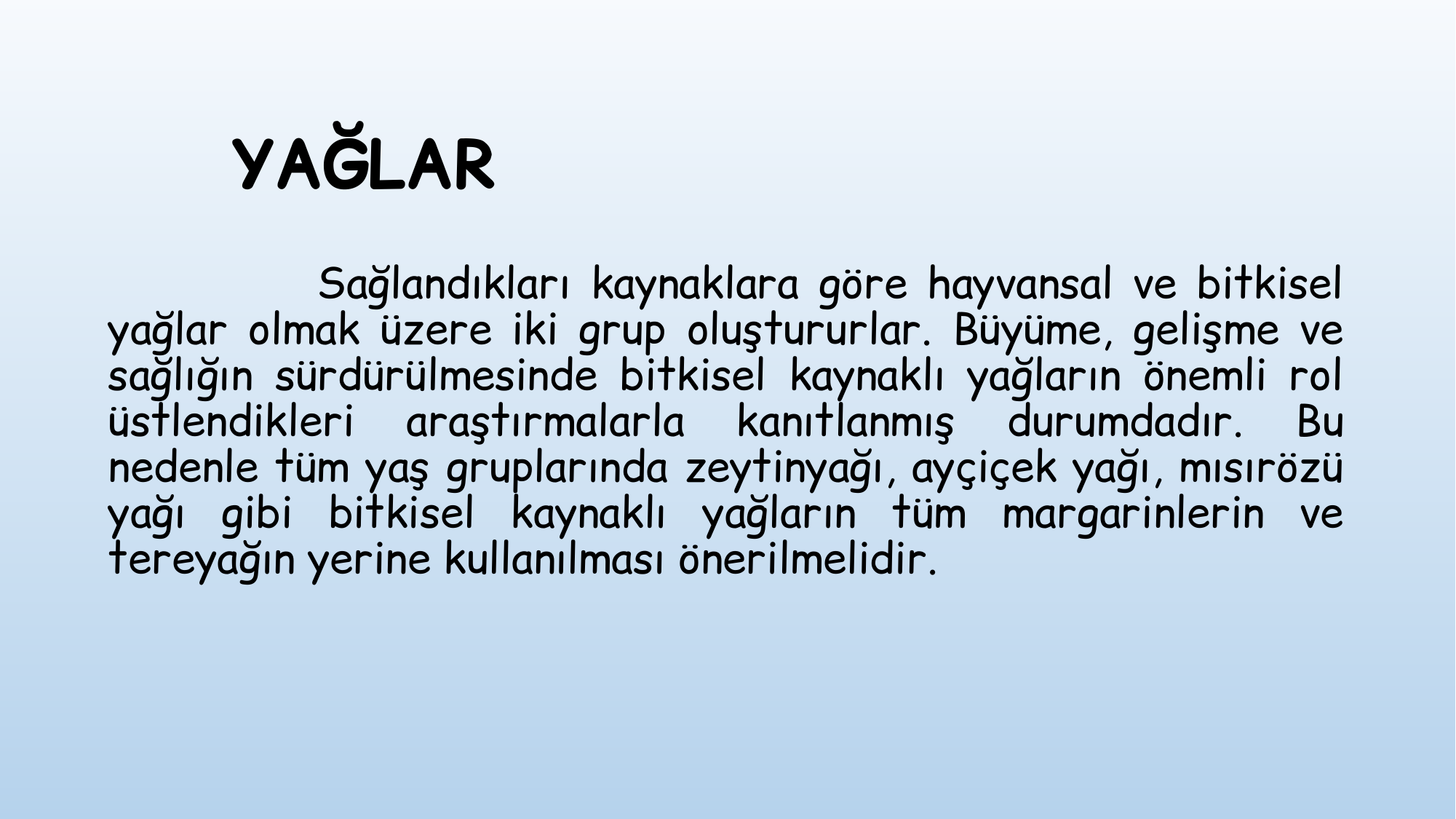

# YAĞLAR
            Sağlandıkları kaynaklara göre hayvansal ve bitkisel yağlar olmak üzere iki grup oluştururlar. Büyüme, gelişme ve sağlığın sürdürülmesinde bitkisel kaynaklı yağların önemli rol üstlendikleri araştır­malarla kanıtlanmış durumdadır. Bu nedenle tüm yaş gruplarında zeytinyağı, ayçiçek yağı, mısırözü yağı gibi bitkisel kaynaklı yağların tüm margarinlerin ve tereyağın yerine kullanılması önerilmelidir.